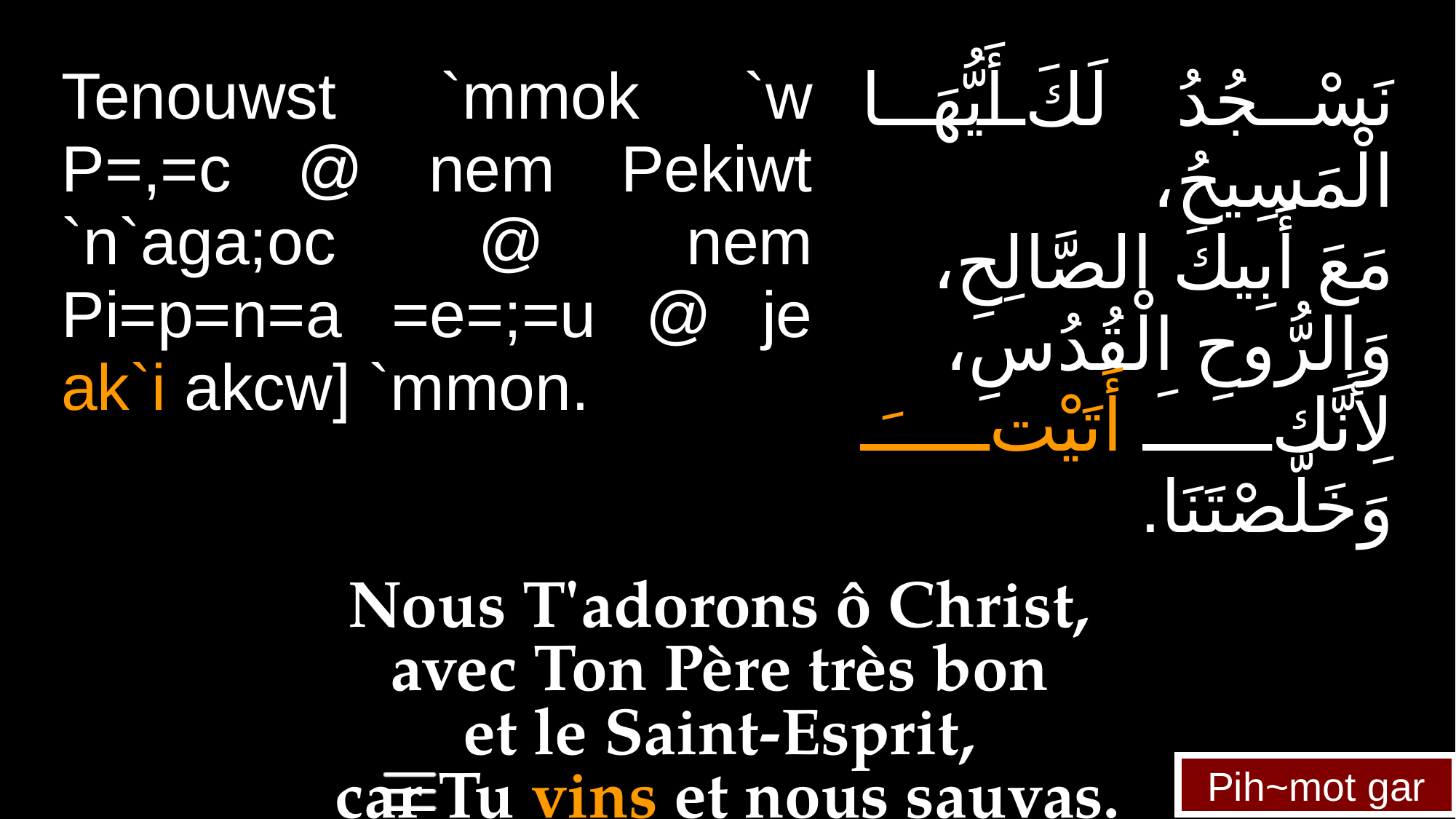

| Tenouwst `mmok `w P=,=c @ nem Pekiwt `n`aga;oc @ nem Pi=p=n=a =e=;=u @ je ak`i akcw] `mmon. |  | نَسْجُدُ لَكَ أَيُّهَا الْمَسِيحُ، مَعَ أَبِيكَ الصَّالِحِ، وَالرُّوحِ الْقُدُسِ، لِأَنَّكَ أَتَيْتَ وَخَلَّصْتَنَا. |
| --- | --- | --- |
|  |  |  |
| Nous T'adorons ô Christ, avec Ton Père très bon et le Saint-Esprit, car Tu vins et nous sauvas. |  |  |
Pih~mot gar